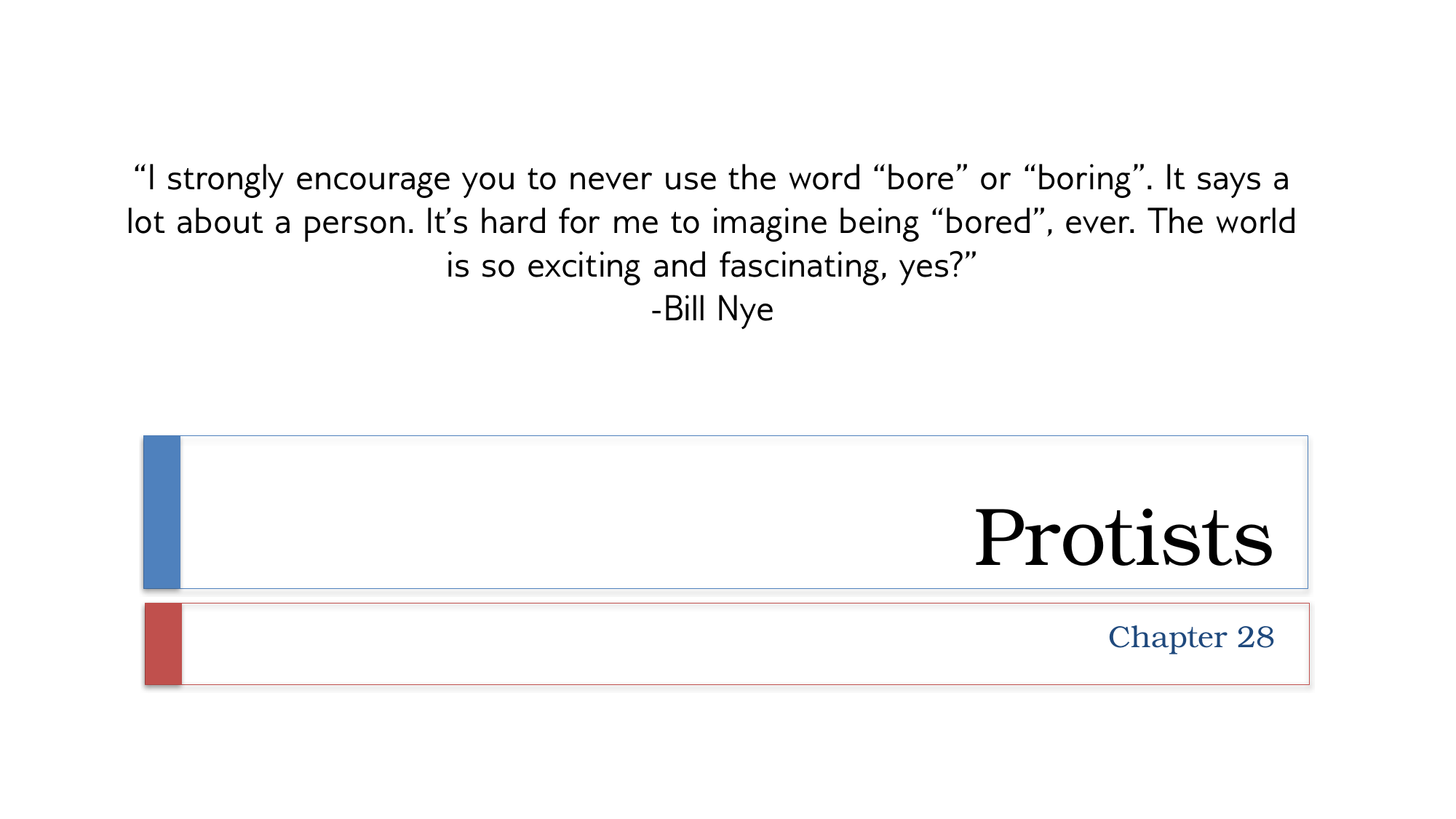

“I strongly encourage you to never use the word “bore” or “boring”. It says a lot about a person. It’s hard for me to imagine being “bored”, ever. The world is so exciting and fascinating, yes?”
-Bill Nye
# Protists
Chapter 28